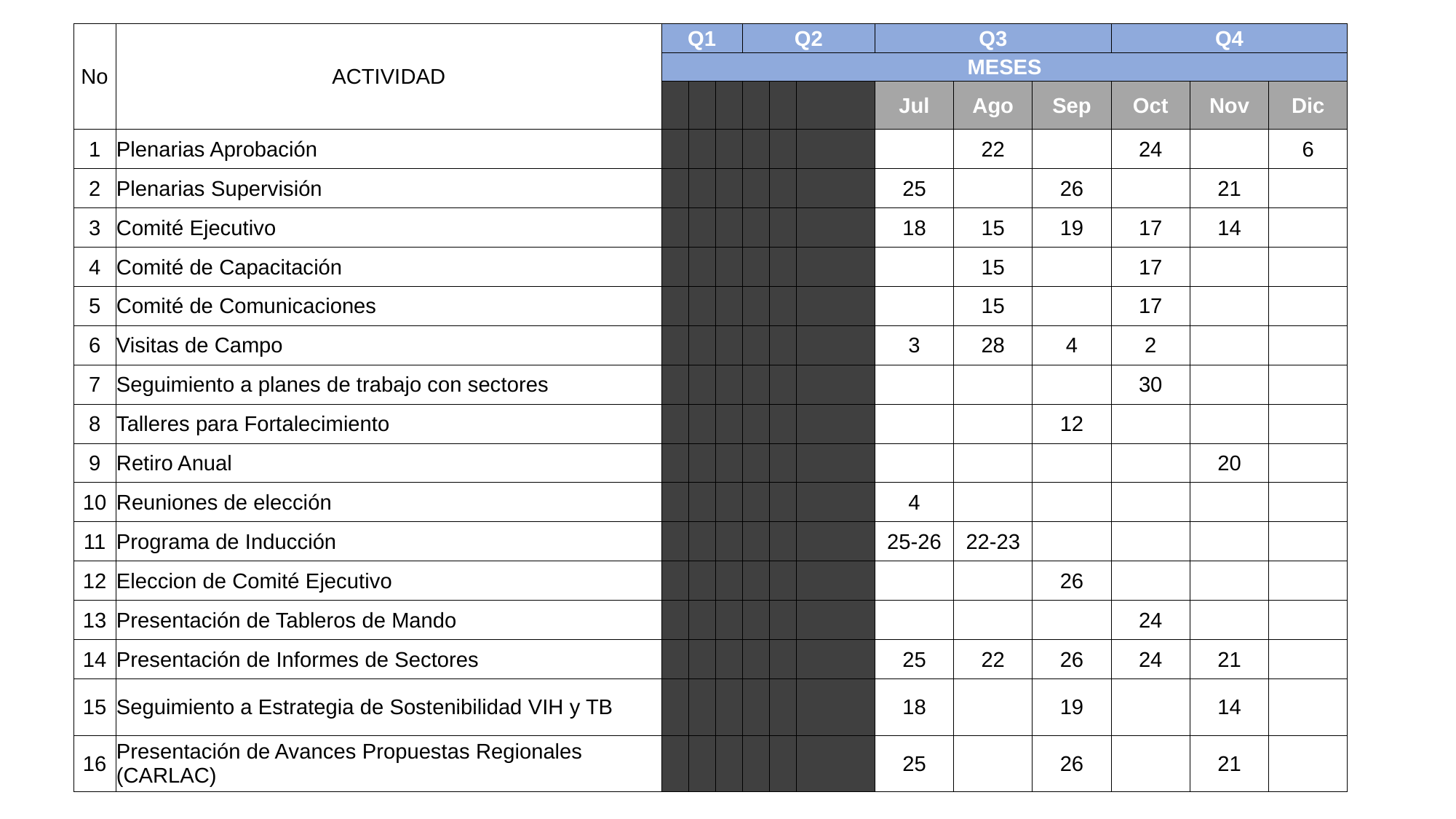

| No | ACTIVIDAD | Q1 |  |  | Q2 |  |  | Q3 |  |  | Q4 |  |  |
| --- | --- | --- | --- | --- | --- | --- | --- | --- | --- | --- | --- | --- | --- |
|  |  | MESES |  |  |  |  |  |  |  |  |  |  |  |
|  |  | Ene | Feb | Mar | Abr | May | Jun | Jul | Ago | Sep | Oct | Nov | Dic |
| 1 | Plenarias Aprobación |  | # |  | # |  | # |  | 22 |  | 24 |  | 6 |
| 2 | Plenarias Supervisión | # |  | # |  | # |  | 25 |  | 26 |  | 21 |  |
| 3 | Comité Ejecutivo | # | # | # | # | # | # | 18 | 15 | 19 | 17 | 14 |  |
| 4 | Comité de Capacitación |  | # |  |  | # |  |  | 15 |  | 17 |  |  |
| 5 | Comité de Comunicaciones |  | # |  |  | # |  |  | 15 |  | 17 |  |  |
| 6 | Visitas de Campo |  | 6 | 6 | 3 | 8 |  | 3 | 28 | 4 | 2 |  |  |
| 7 | Seguimiento a planes de trabajo con sectores |  |  |  |  | # |  |  |  |  | 30 |  |  |
| 8 | Talleres para Fortalecimiento |  | # |  |  |  |  |  |  | 12 |  |  |  |
| 9 | Retiro Anual |  |  |  |  |  |  |  |  |  |  | 20 |  |
| 10 | Reuniones de elección |  |  | # | # |  | 6 | 4 |  |  |  |  |  |
| 11 | Programa de Inducción |  |  |  |  |  |  | 25-26 | 22-23 |  |  |  |  |
| 12 | Eleccion de Comité Ejecutivo |  |  |  |  |  |  |  |  | 26 |  |  |  |
| 13 | Presentación de Tableros de Mando |  |  | # |  |  |  |  |  |  | 24 |  |  |
| 14 | Presentación de Informes de Sectores | # | # | # | # | # | # | 25 | 22 | 26 | 24 | 21 |  |
| 15 | Seguimiento a Estrategia de Sostenibilidad VIH y TB | # |  | # |  | # |  | 18 |  | 19 |  | 14 |  |
| 16 | Presentación de Avances Propuestas Regionales (CARLAC) |  |  | # |  | # |  | 25 |  | 26 |  | 21 |  |